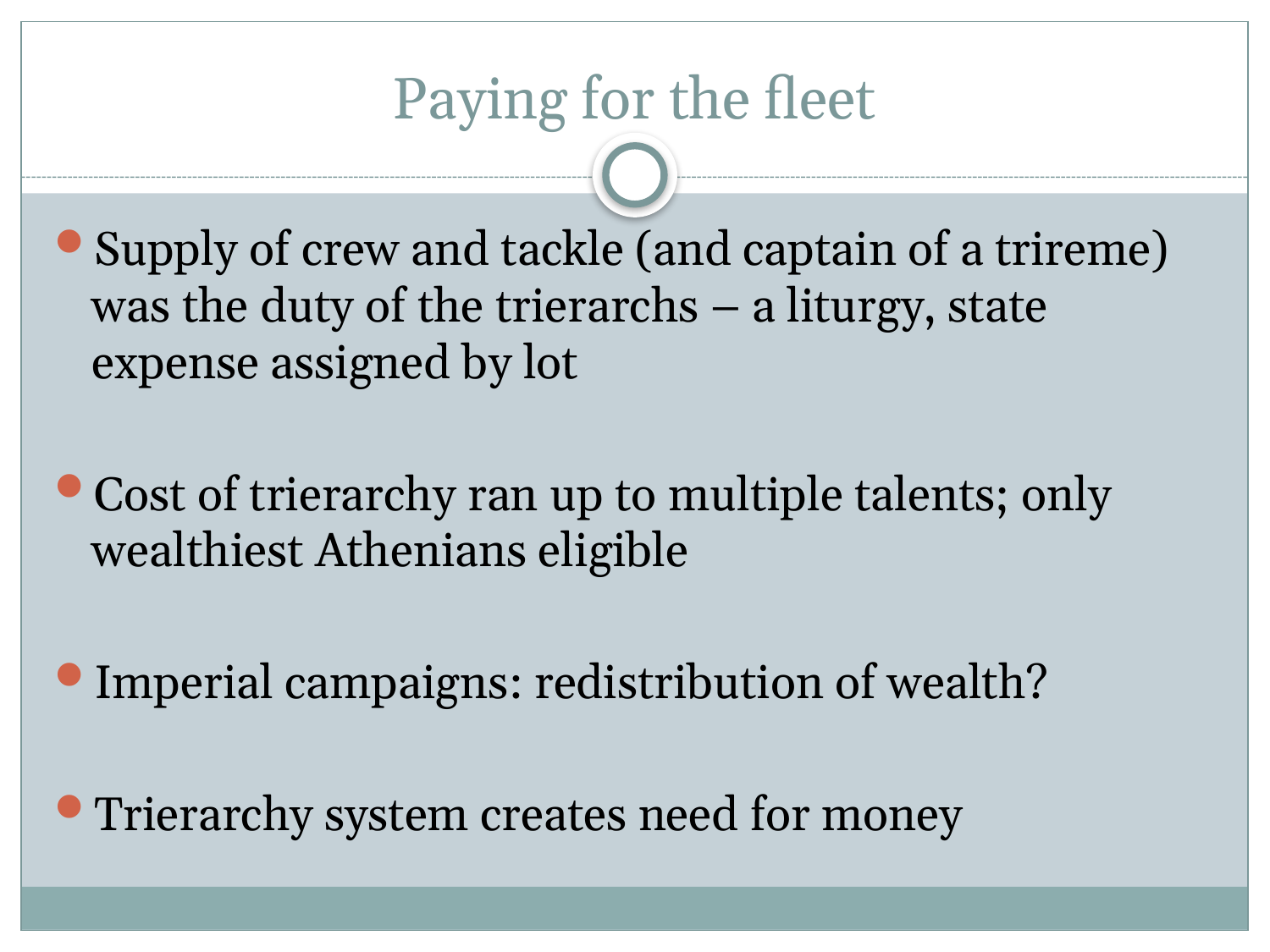

# Paying for the fleet
Supply of crew and tackle (and captain of a trireme) was the duty of the trierarchs – a liturgy, state expense assigned by lot

Cost of trierarchy ran up to multiple talents; only wealthiest Athenians eligible

Imperial campaigns: redistribution of wealth?

Trierarchy system creates need for money